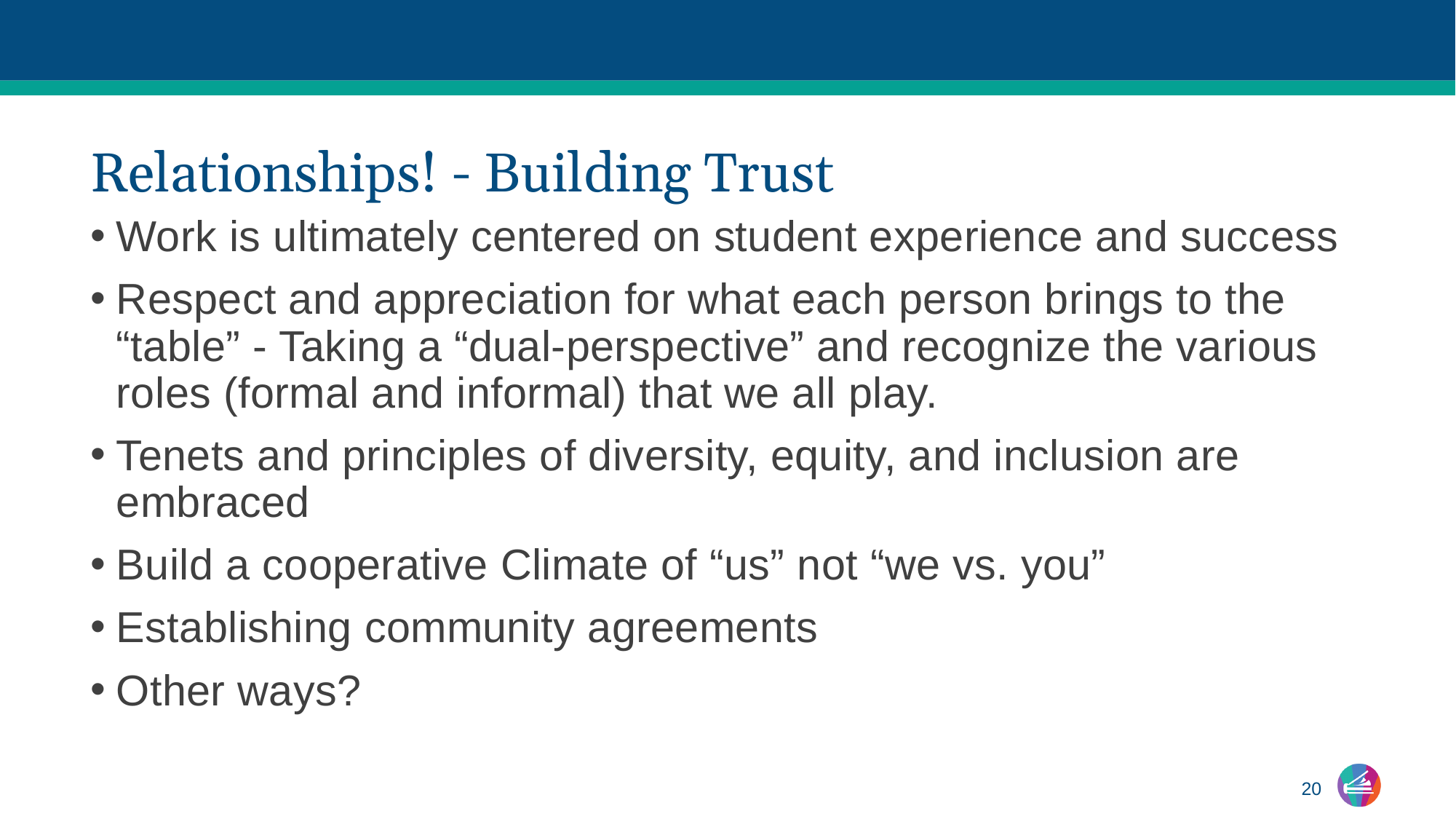

# Relationships! - Building Trust
Work is ultimately centered on student experience and success
Respect and appreciation for what each person brings to the “table” - Taking a “dual-perspective” and recognize the various roles (formal and informal) that we all play.
Tenets and principles of diversity, equity, and inclusion are embraced
Build a cooperative Climate of “us” not “we vs. you”
Establishing community agreements
Other ways?
20